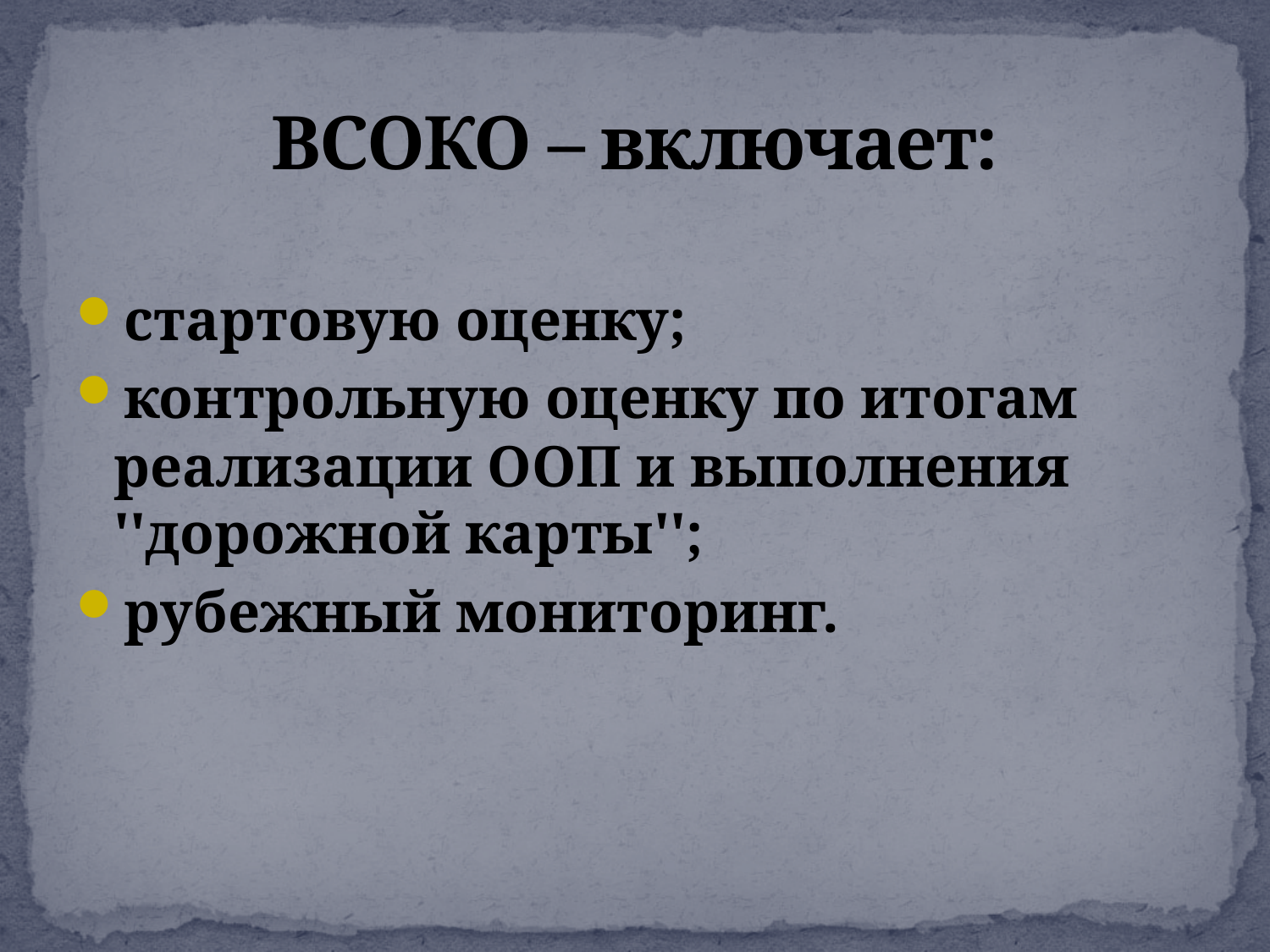

# ВСОКО – включает:
стартовую оценку;
контрольную оценку по итогам реализации ООП и выполнения ''дорожной карты'';
рубежный мониторинг.